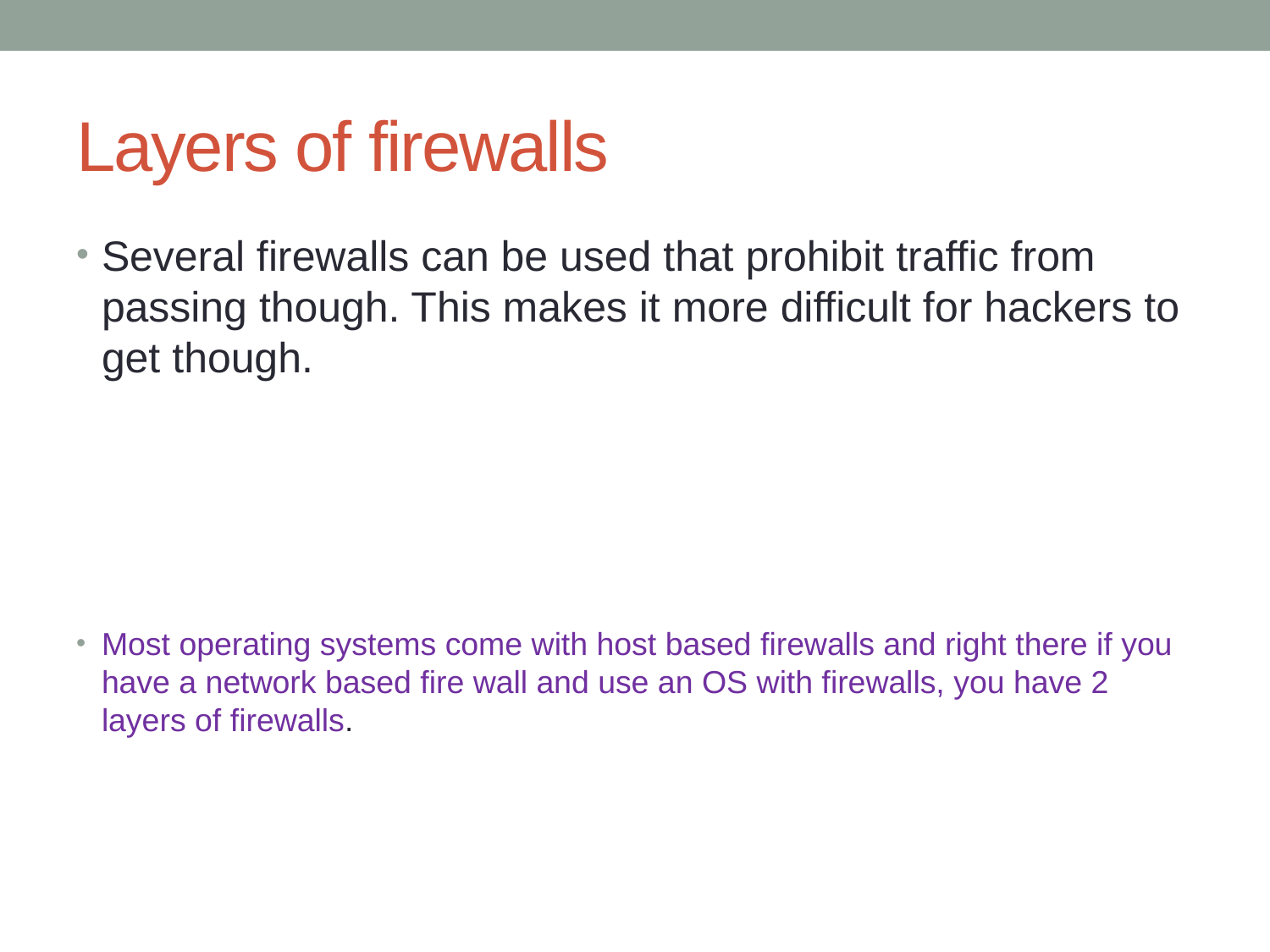

# Layers of firewalls
Several firewalls can be used that prohibit traffic from passing though. This makes it more difficult for hackers to get though.

Most operating systems come with host based firewalls and right there if you have a network based fire wall and use an OS with firewalls, you have 2 layers of firewalls.